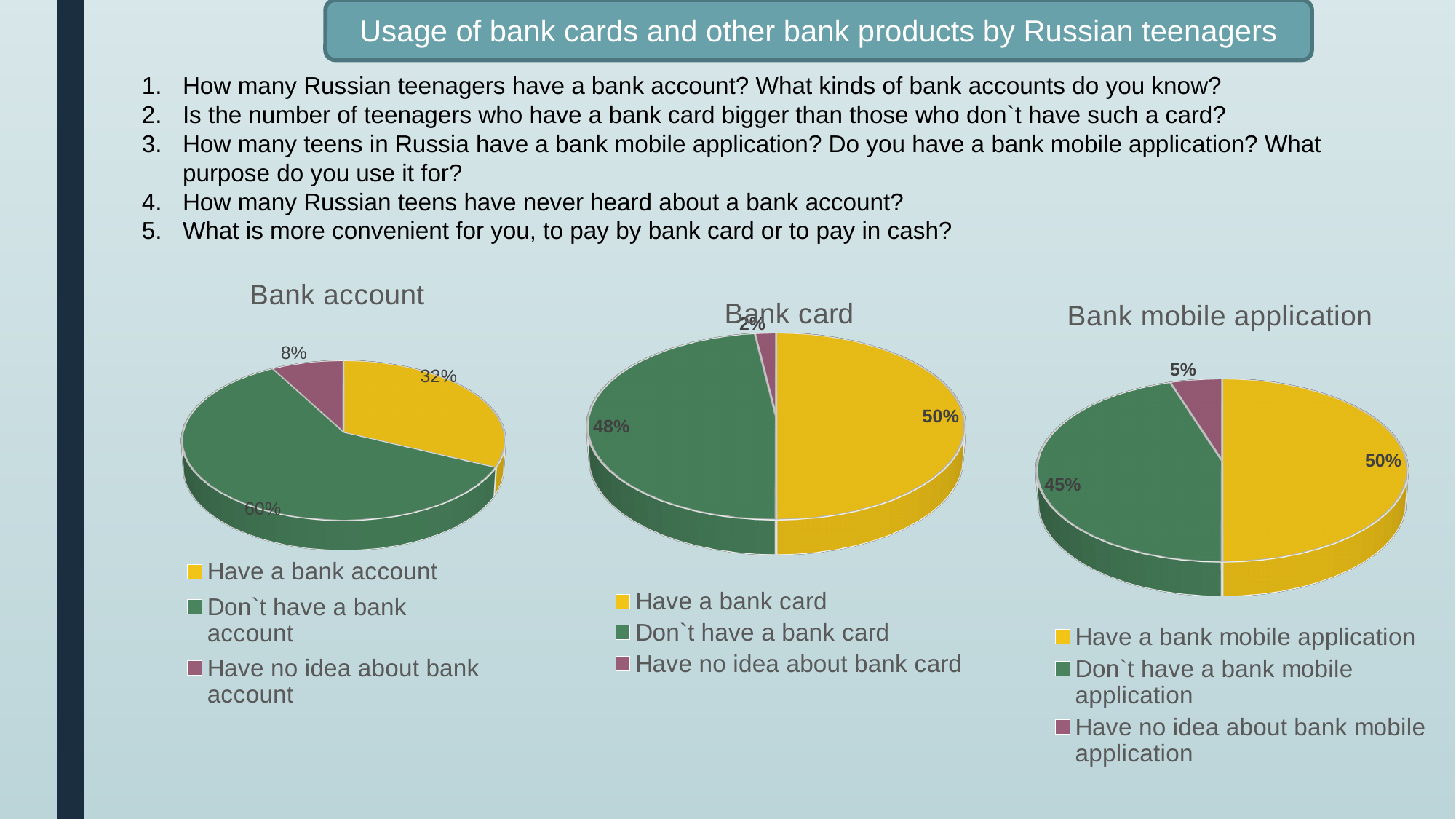

Usage of bank cards and other bank products by Russian teenagers
How many Russian teenagers have a bank account? What kinds of bank accounts do you know?
Is the number of teenagers who have a bank card bigger than those who don`t have such a card?
How many teens in Russia have a bank mobile application? Do you have a bank mobile application? What purpose do you use it for?
How many Russian teens have never heard about a bank account?
What is more convenient for you, to pay by bank card or to pay in cash?

[unsupported chart]

[unsupported chart]

[unsupported chart]